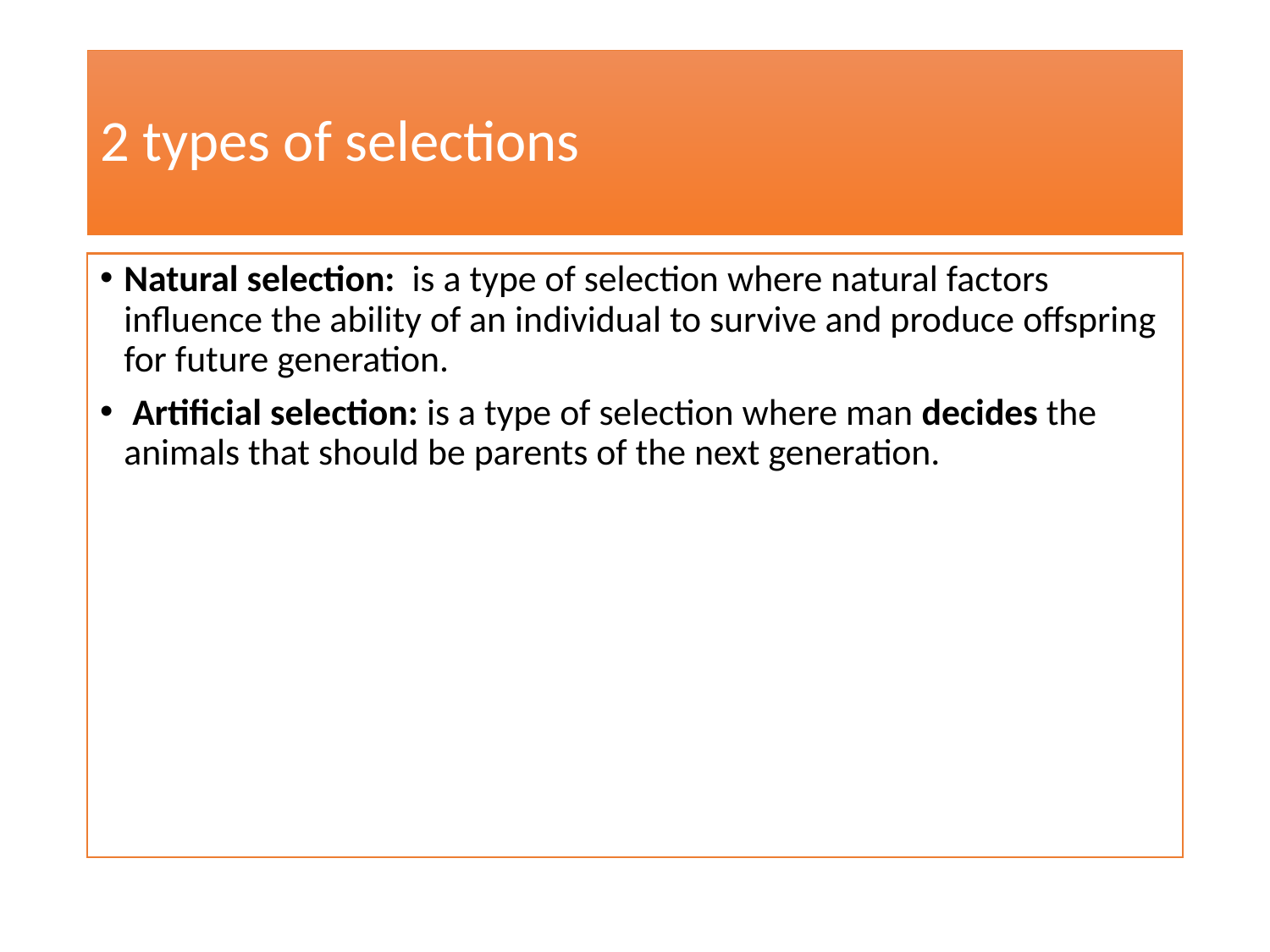

# 2 types of selections
Natural selection:  is a type of selection where natural factors influence the ability of an individual to survive and produce offspring for future generation.
 Artificial selection: is a type of selection where man decides the animals that should be parents of the next generation.